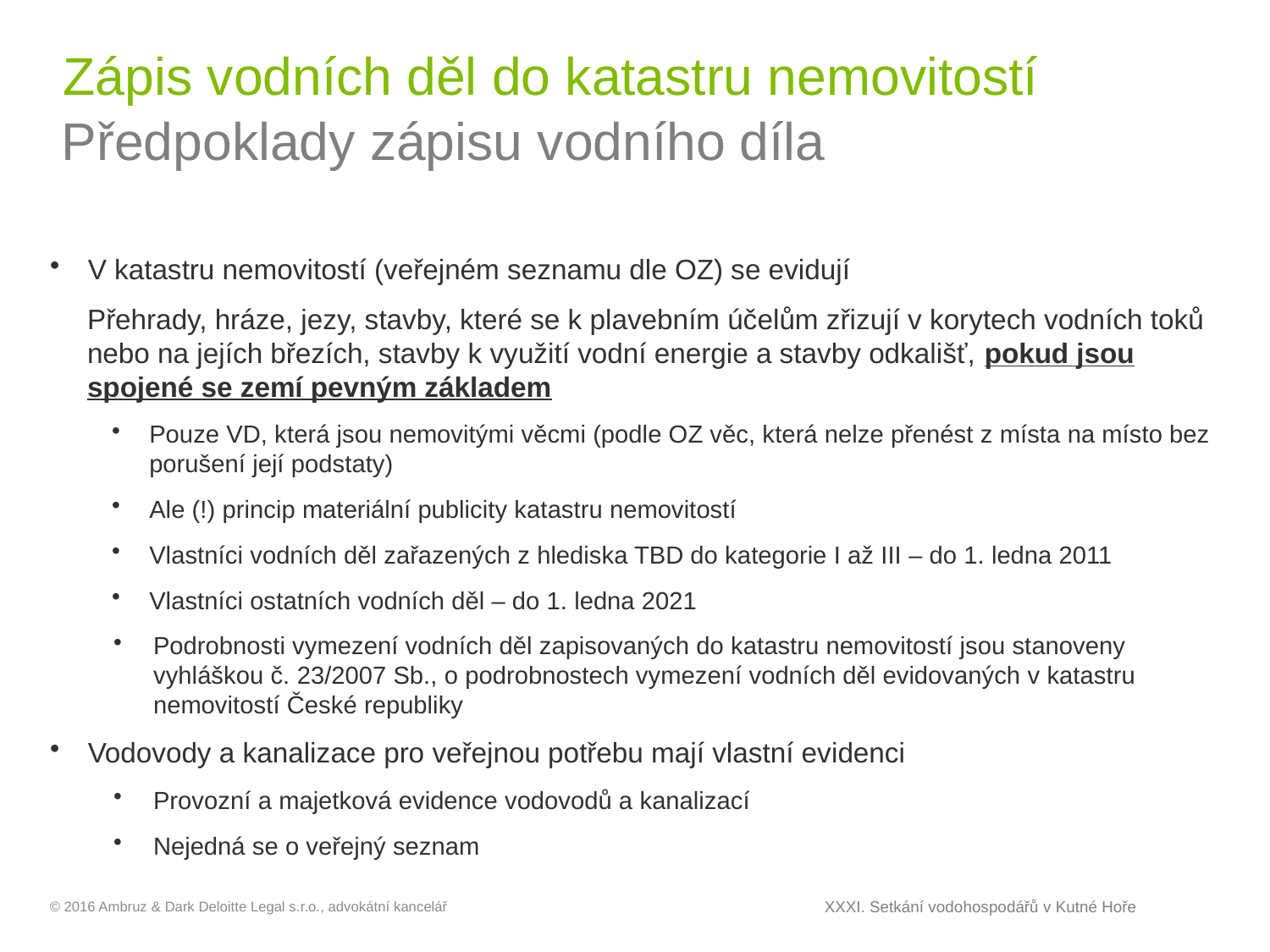

# Zápis vodních děl do katastru nemovitostí
Předpoklady zápisu vodního díla

V katastru nemovitostí (veřejném seznamu dle OZ) se evidují
Přehrady, hráze, jezy, stavby, které se k plavebním účelům zřizují v korytech vodních toků nebo na jejích březích, stavby k využití vodní energie a stavby odkališť, pokud jsou spojené se zemí pevným základem
Pouze VD, která jsou nemovitými věcmi (podle OZ věc, která nelze přenést z místa na místo bez porušení její podstaty)
Ale (!) princip materiální publicity katastru nemovitostí
Vlastníci vodních děl zařazených z hlediska TBD do kategorie I až III – do 1. ledna 2011
Vlastníci ostatních vodních děl – do 1. ledna 2021
Podrobnosti vymezení vodních děl zapisovaných do katastru nemovitostí jsou stanoveny vyhláškou č. 23/2007 Sb., o podrobnostech vymezení vodních děl evidovaných v katastru nemovitostí České republiky
Vodovody a kanalizace pro veřejnou potřebu mají vlastní evidenci
Provozní a majetková evidence vodovodů a kanalizací
Nejedná se o veřejný seznam

XXXI. Setkání vodohospodářů v Kutné Hoře